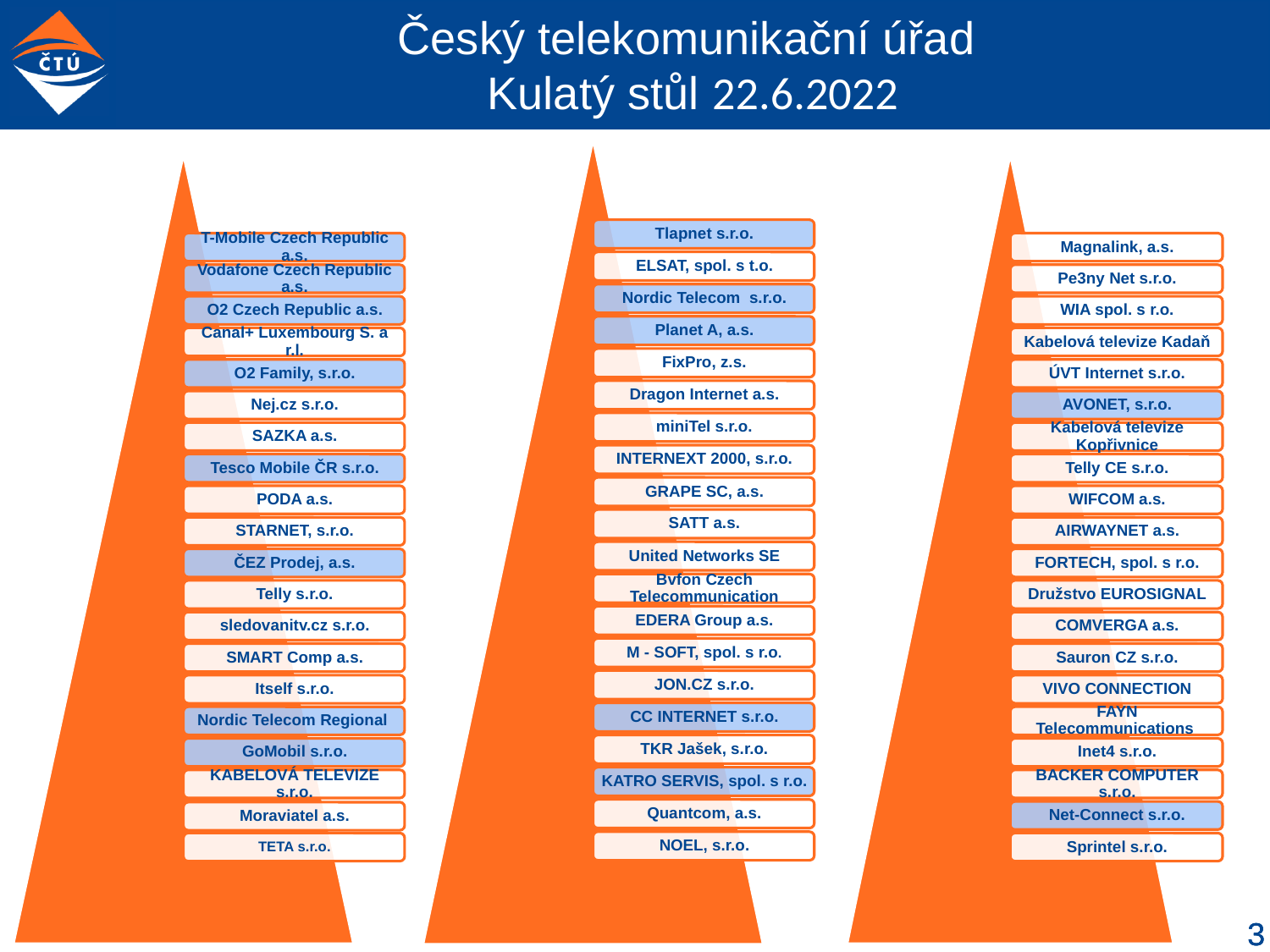

# Český telekomunikační úřad Kulatý stůl 22.6.2022
Tlapnet s.r.o.
ELSAT, spol. s t.o.
Nordic Telecom  s.r.o.
Planet A, a.s.
FixPro, z.s.
Dragon Internet a.s.
miniTel s.r.o.
INTERNEXT 2000, s.r.o.
GRAPE SC, a.s.
SATT a.s.
United Networks SE
Bvfon Czech Telecommunication
EDERA Group a.s.
M - SOFT, spol. s r.o.
JON.CZ s.r.o.
CC INTERNET s.r.o.
TKR Jašek, s.r.o.
KATRO SERVIS, spol. s r.o.
Quantcom, a.s.
NOEL, s.r.o.
T-Mobile Czech Republic a.s.
Vodafone Czech Republic a.s.
O2 Czech Republic a.s.
Canal+ Luxembourg S. a r.l.
O2 Family, s.r.o.
Nej.cz s.r.o.
SAZKA a.s.
Tesco Mobile ČR s.r.o.
PODA a.s.
STARNET, s.r.o.
ČEZ Prodej, a.s.
Telly s.r.o.
sledovanitv.cz s.r.o.
SMART Comp a.s.
Itself s.r.o.
Nordic Telecom Regional
GoMobil s.r.o.
KABELOVÁ TELEVIZE s.r.o.
Moraviatel a.s.
TETA s.r.o.
Magnalink, a.s.
Pe3ny Net s.r.o.
WIA spol. s r.o.
Kabelová televize Kadaň
ÚVT Internet s.r.o.
AVONET, s.r.o.
Kabelová televize Kopřivnice
Telly CE s.r.o.
WIFCOM a.s.
AIRWAYNET a.s.
FORTECH, spol. s r.o.
Družstvo EUROSIGNAL
COMVERGA a.s.
Sauron CZ s.r.o.
VIVO CONNECTION
FAYN Telecommunications
Inet4 s.r.o.
BACKER COMPUTER s.r.o.
Net-Connect s.r.o.
Sprintel s.r.o.